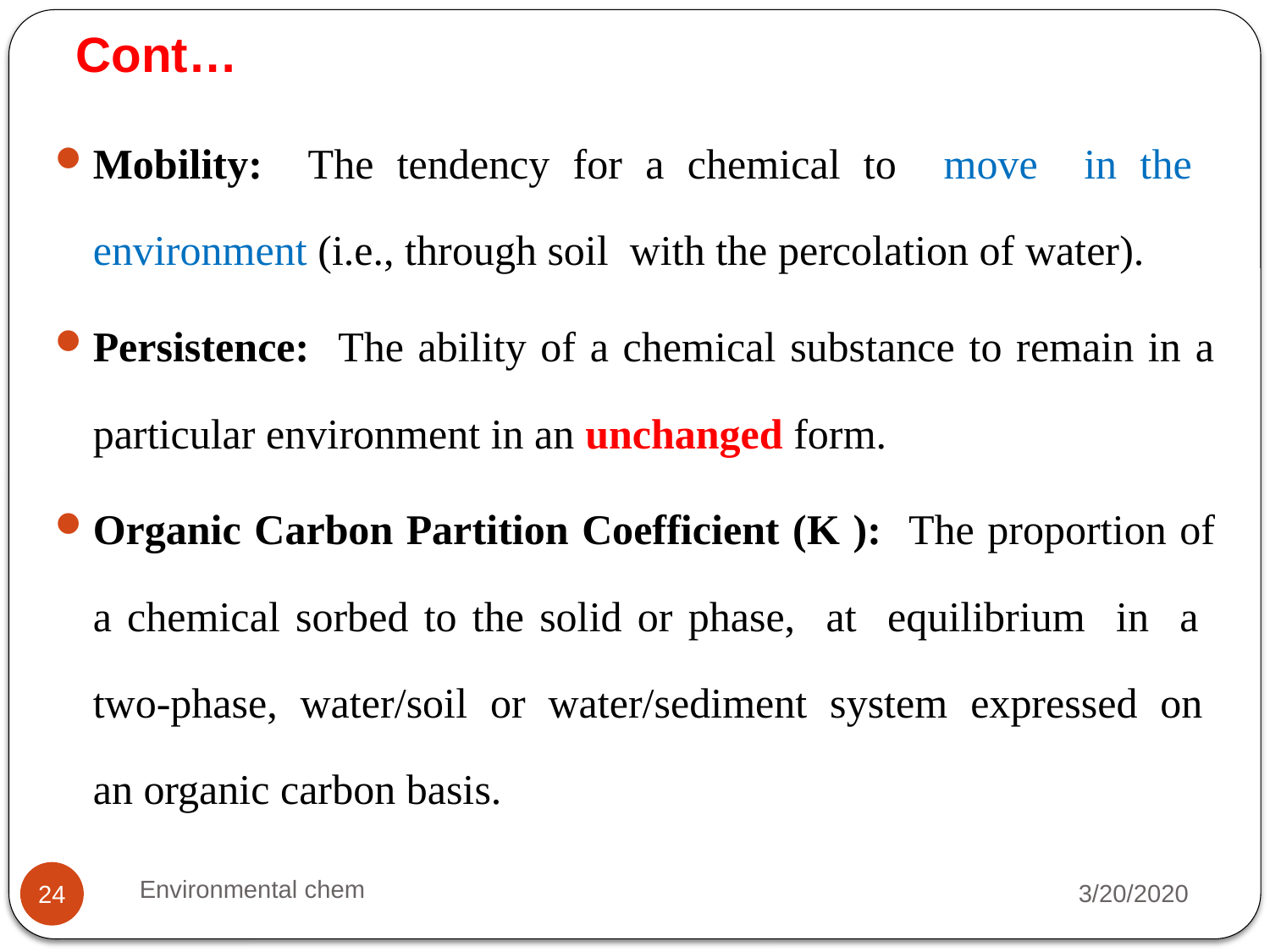

# Cont…
Mobility:  The tendency for a chemical to  move  in the  environment (i.e., through soil  with the percolation of water).
Persistence:  The ability of a chemical substance to remain in a particular environment in an unchanged form.
Organic Carbon Partition Coefficient (K ):  The proportion of a chemical sorbed to the solid or phase,  at  equilibrium  in  a  two-phase,  water/soil  or  water/sediment  system  expressed  on  an organic carbon basis.
Environmental chem
3/20/2020
24